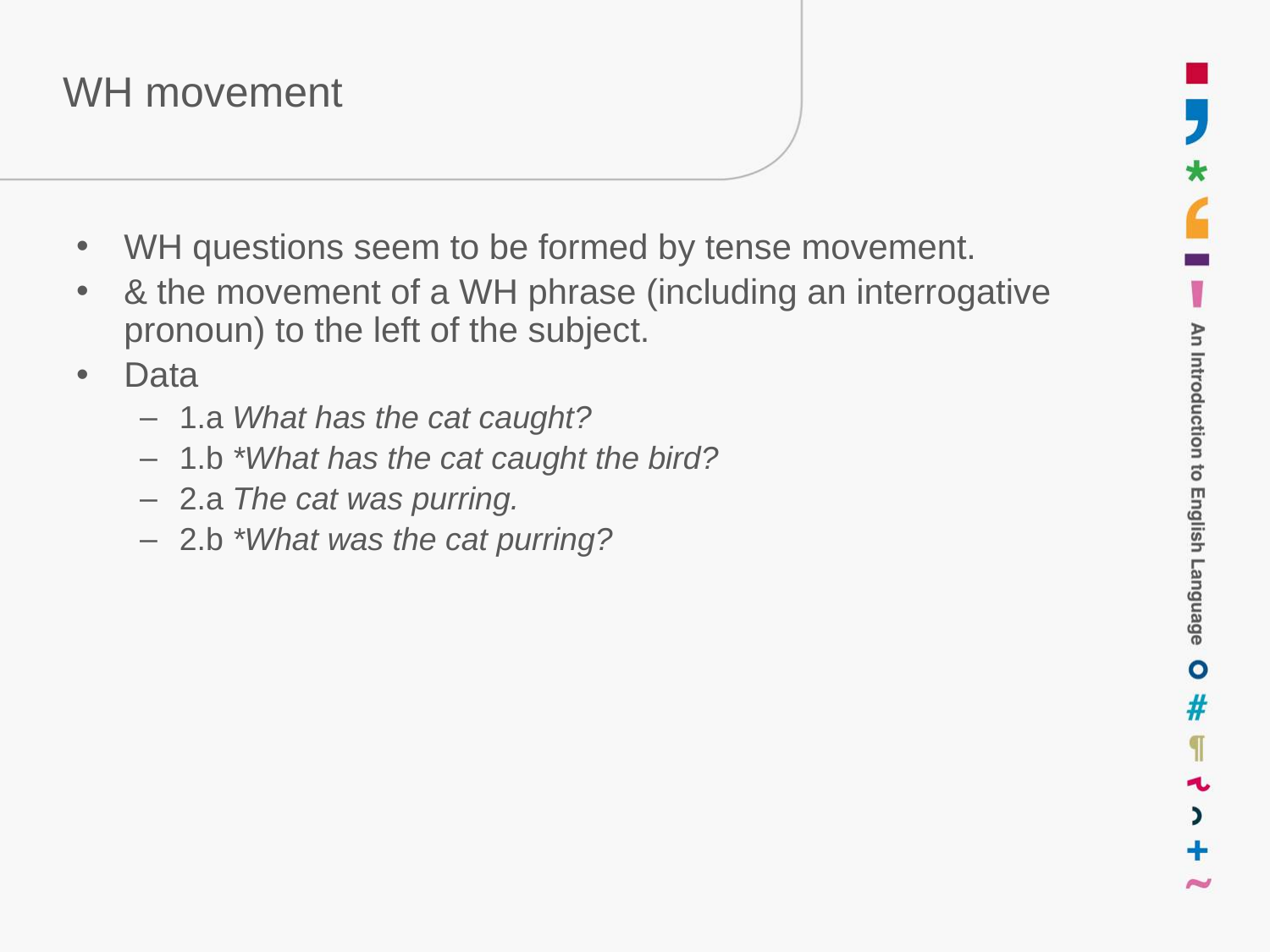

# WH movement
WH questions seem to be formed by tense movement.
& the movement of a WH phrase (including an interrogative pronoun) to the left of the subject.
Data
1.a What has the cat caught?
1.b *What has the cat caught the bird?
2.a The cat was purring.
2.b *What was the cat purring?